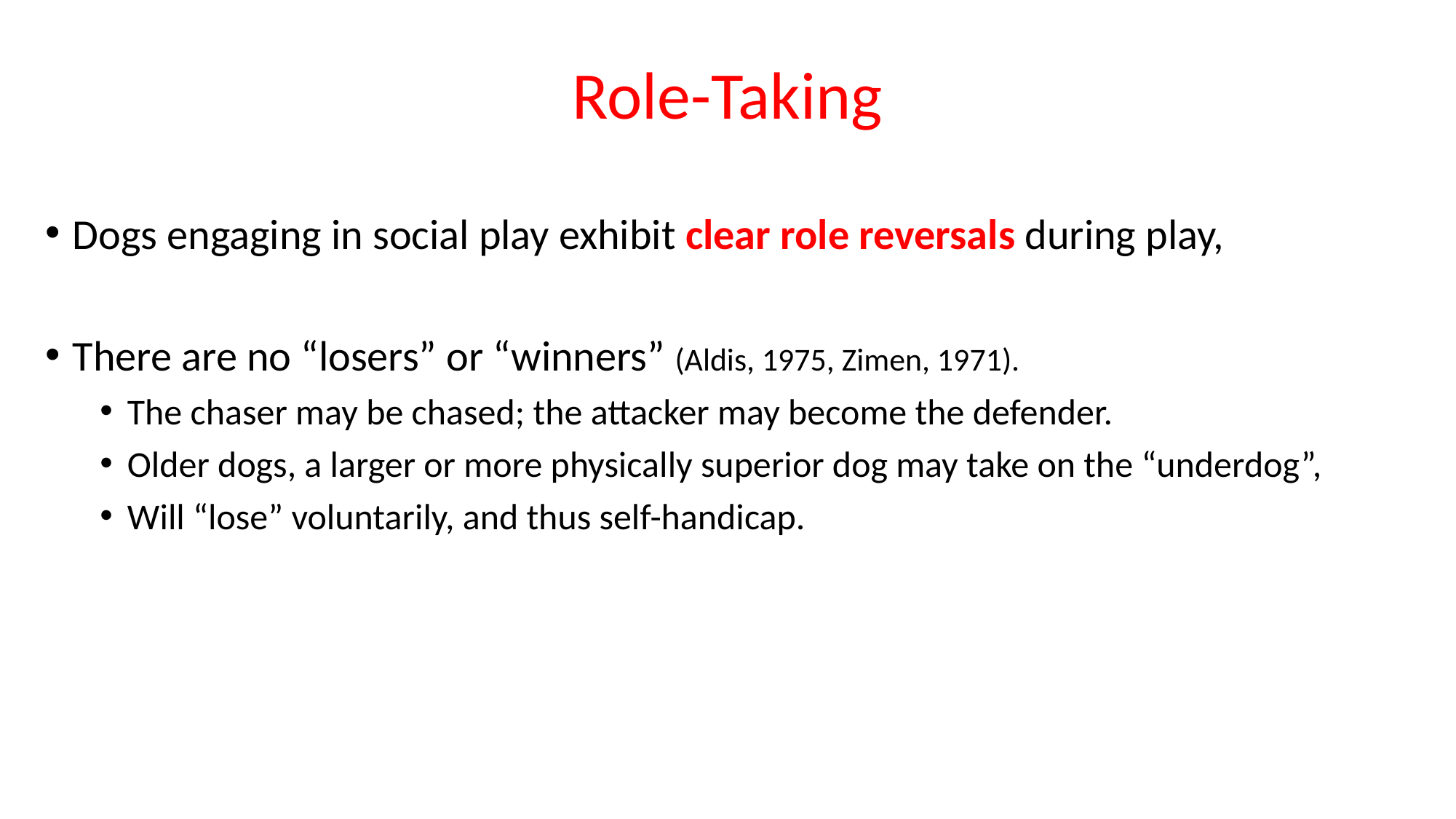

# Role-Taking
Dogs engaging in social play exhibit clear role reversals during play,

There are no “losers” or “winners” (Aldis, 1975, Zimen, 1971).
The chaser may be chased; the attacker may become the defender.
Older dogs, a larger or more physically superior dog may take on the “underdog”,
Will “lose” voluntarily, and thus self-handicap.